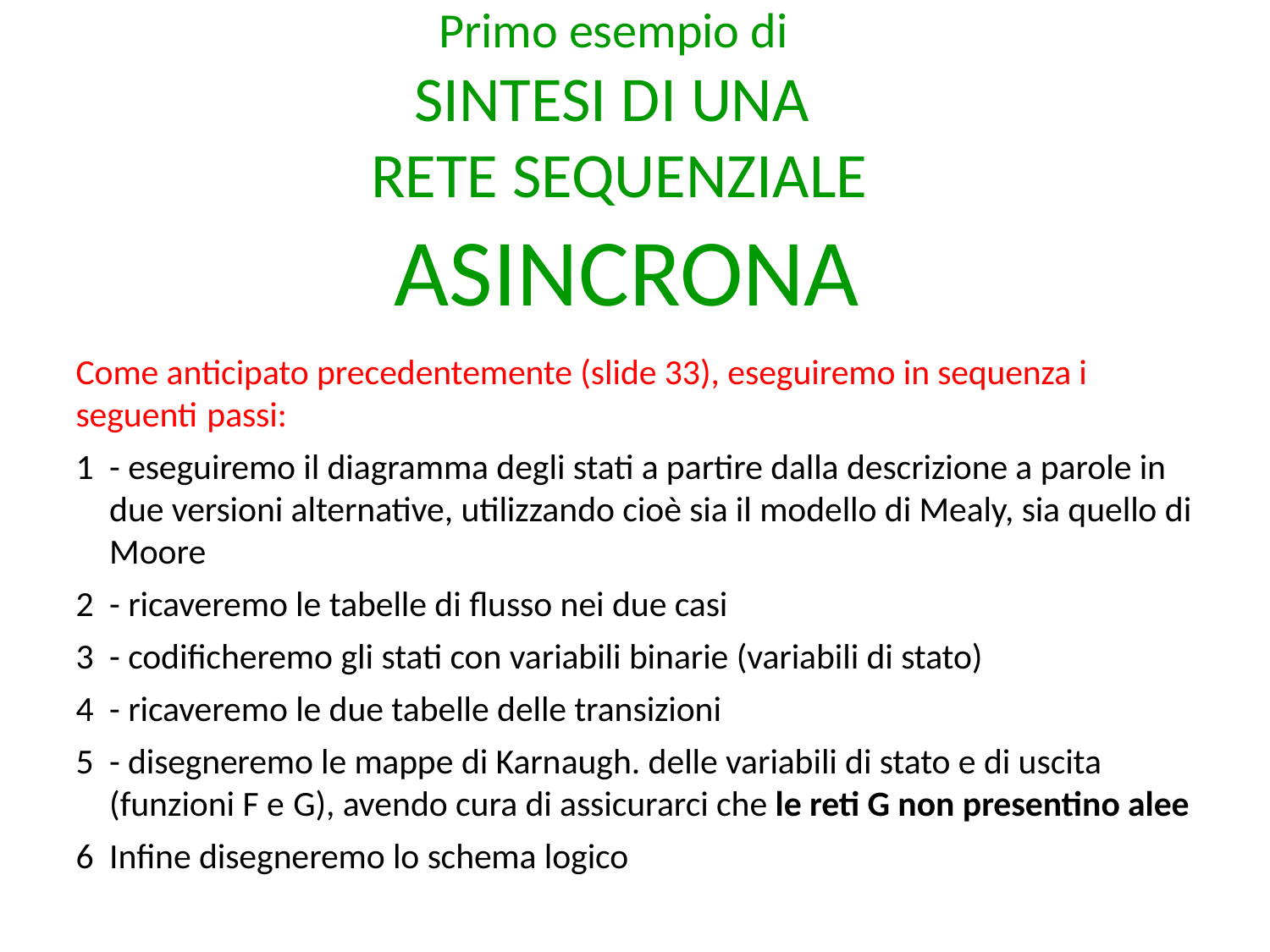

# Primo esempio di SINTESI DI UNA RETE SEQUENZIALE ASINCRONA
Come anticipato precedentemente (slide 33), eseguiremo in sequenza i seguenti passi:
- eseguiremo il diagramma degli stati a partire dalla descrizione a parole in due versioni alternative, utilizzando cioè sia il modello di Mealy, sia quello di Moore
- ricaveremo le tabelle di flusso nei due casi
- codificheremo gli stati con variabili binarie (variabili di stato)
- ricaveremo le due tabelle delle transizioni
- disegneremo le mappe di Karnaugh. delle variabili di stato e di uscita (funzioni F e G), avendo cura di assicurarci che le reti G non presentino alee
Infine disegneremo lo schema logico